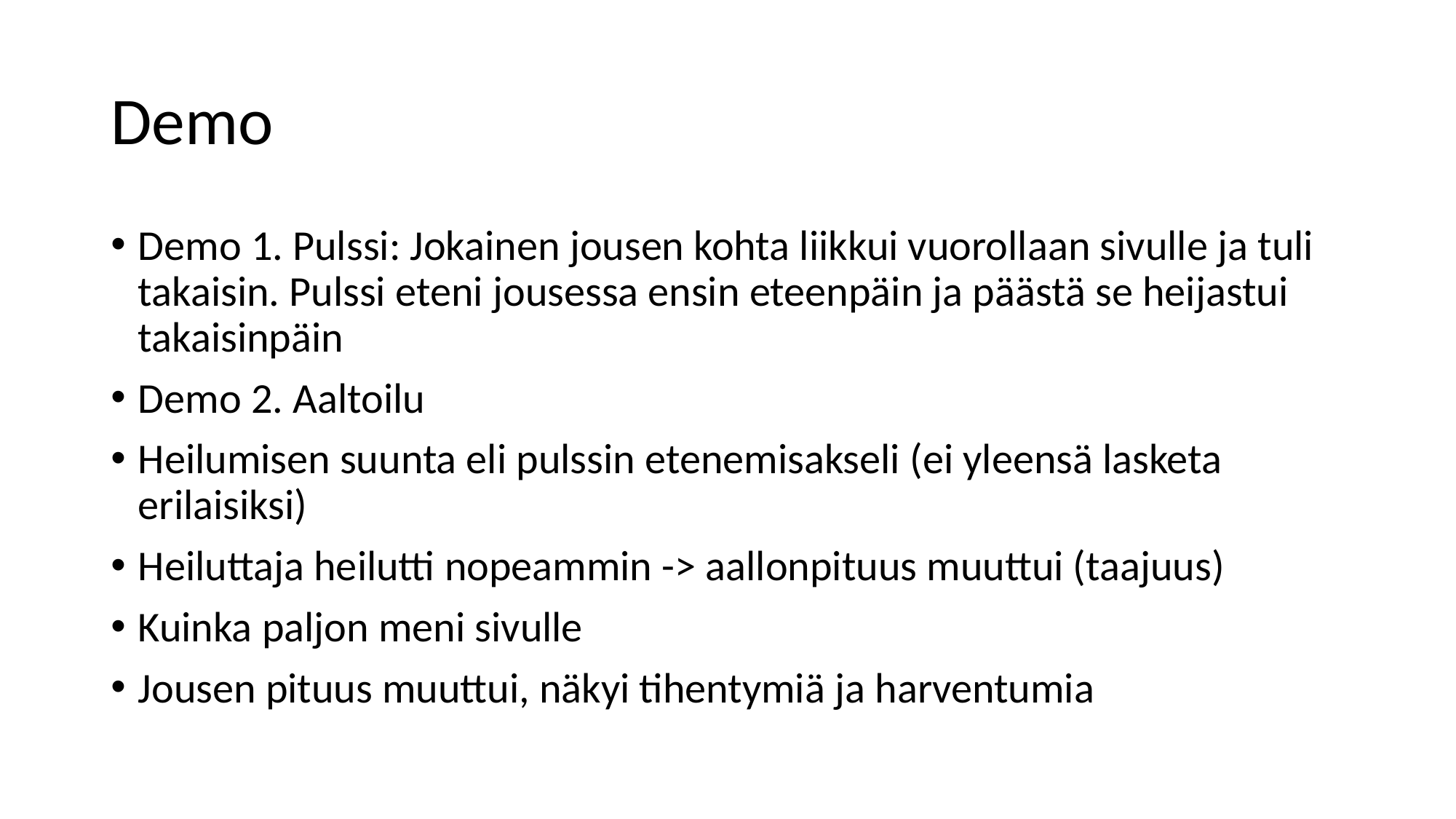

# Demo
Demo 1. Pulssi: Jokainen jousen kohta liikkui vuorollaan sivulle ja tuli takaisin. Pulssi eteni jousessa ensin eteenpäin ja päästä se heijastui takaisinpäin
Demo 2. Aaltoilu
Heilumisen suunta eli pulssin etenemisakseli (ei yleensä lasketa erilaisiksi)
Heiluttaja heilutti nopeammin -> aallonpituus muuttui (taajuus)
Kuinka paljon meni sivulle
Jousen pituus muuttui, näkyi tihentymiä ja harventumia